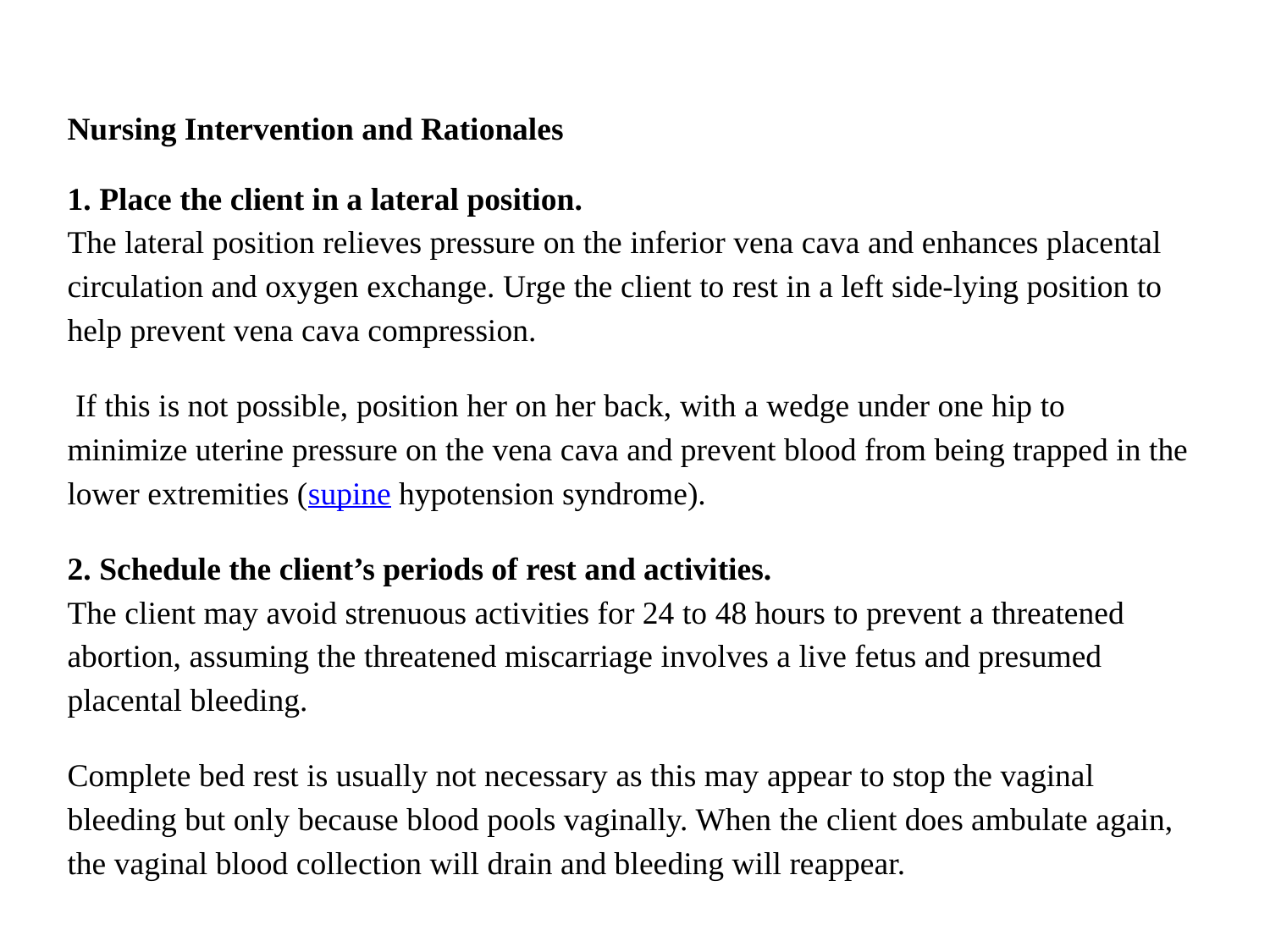

Nursing Intervention and Rationales
1. Place the client in a lateral position.
The lateral position relieves pressure on the inferior vena cava and enhances placental circulation and oxygen exchange. Urge the client to rest in a left side-lying position to help prevent vena cava compression.
 If this is not possible, position her on her back, with a wedge under one hip to minimize uterine pressure on the vena cava and prevent blood from being trapped in the lower extremities (supine hypotension syndrome).
2. Schedule the client’s periods of rest and activities.
The client may avoid strenuous activities for 24 to 48 hours to prevent a threatened abortion, assuming the threatened miscarriage involves a live fetus and presumed placental bleeding.
Complete bed rest is usually not necessary as this may appear to stop the vaginal bleeding but only because blood pools vaginally. When the client does ambulate again, the vaginal blood collection will drain and bleeding will reappear.